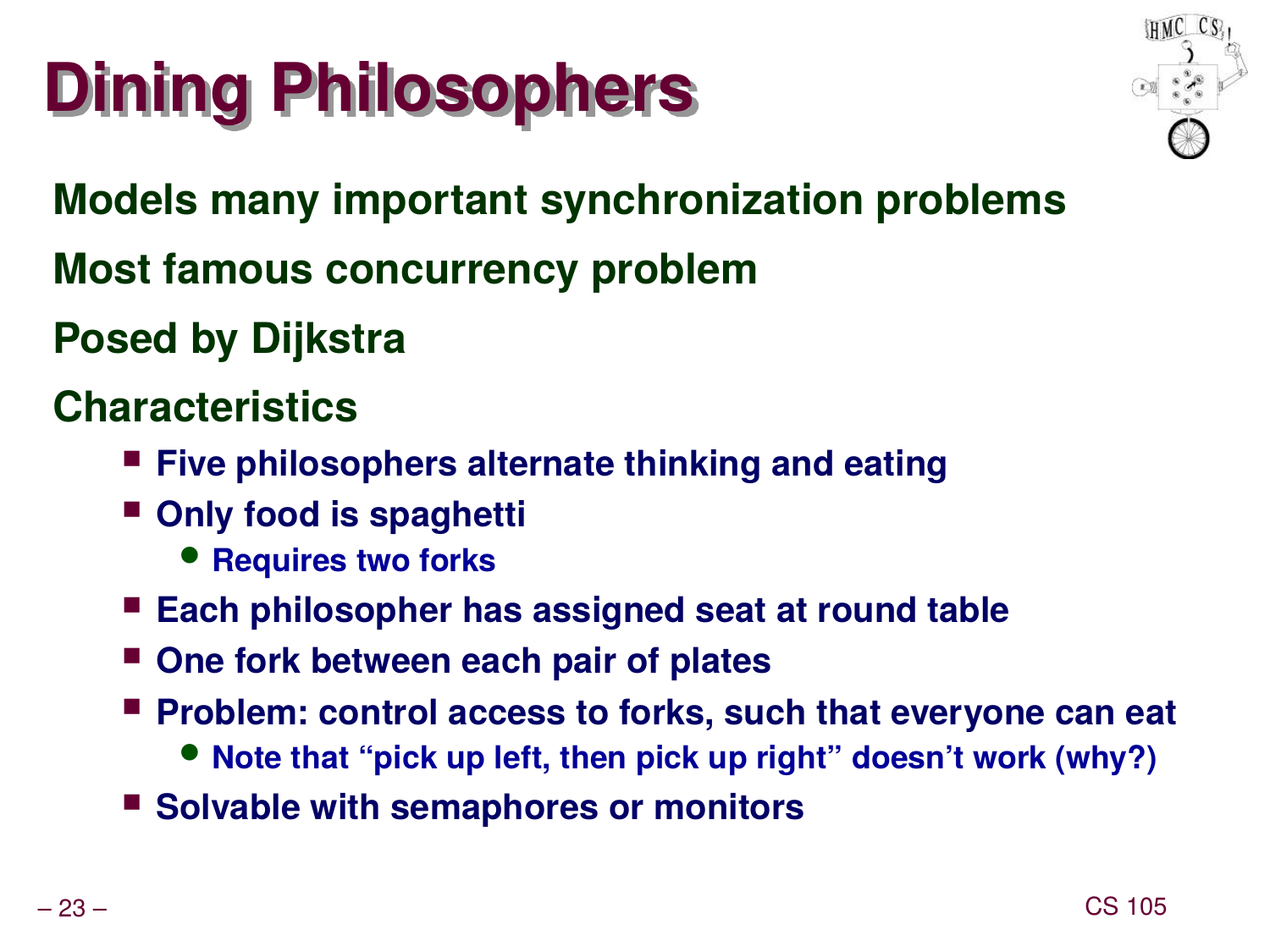

# Dining Philosophers
Models many important synchronization problems
Most famous concurrency problem
Posed by Dijkstra
Characteristics
Five philosophers alternate thinking and eating
Only food is spaghetti
Requires two forks
Each philosopher has assigned seat at round table
One fork between each pair of plates
Problem: control access to forks, such that everyone can eat
Note that “pick up left, then pick up right” doesn’t work (why?)
Solvable with semaphores or monitors